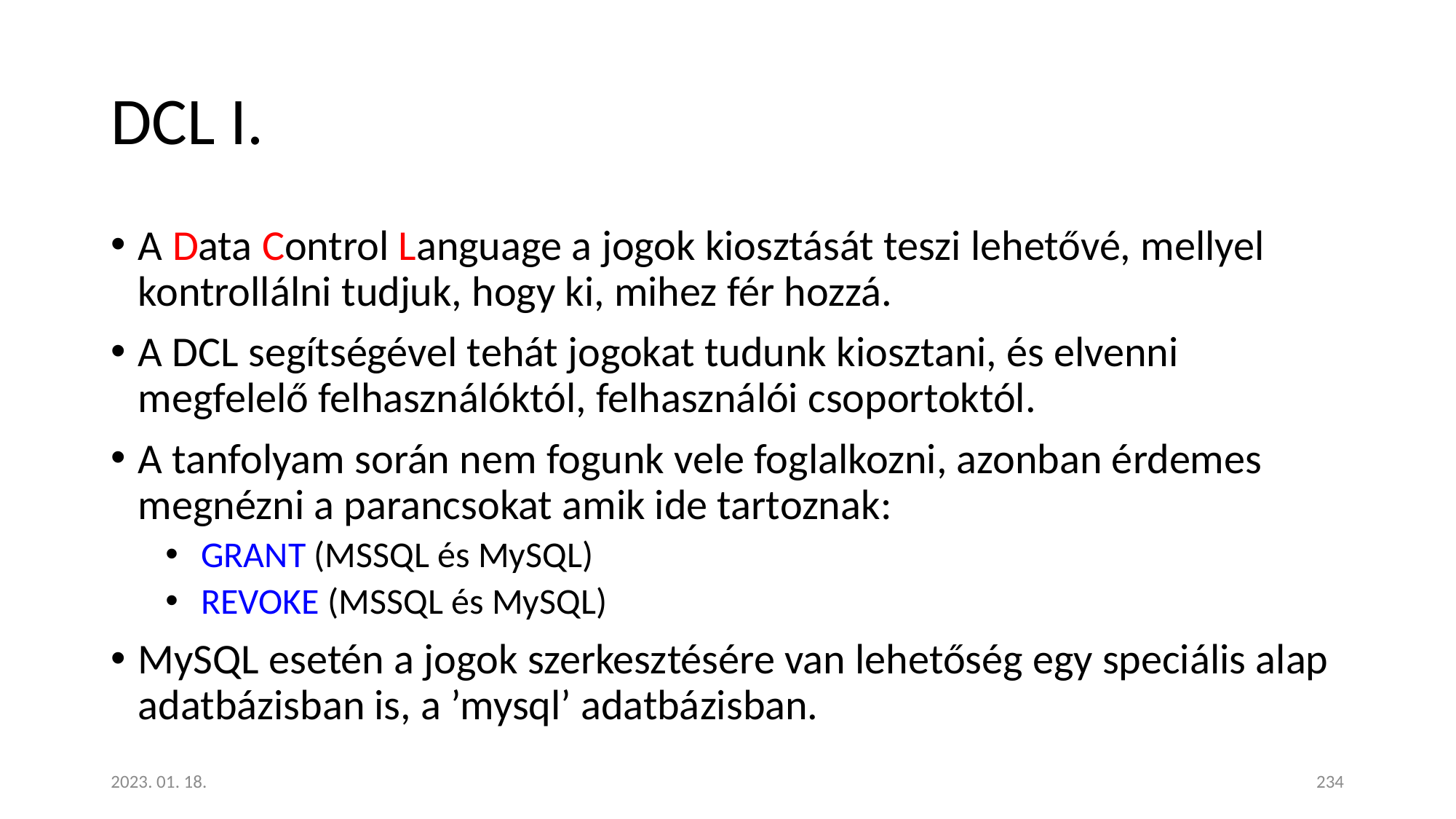

# DCL I.
A Data Control Language a jogok kiosztását teszi lehetővé, mellyel kontrollálni tudjuk, hogy ki, mihez fér hozzá.
A DCL segítségével tehát jogokat tudunk kiosztani, és elvenni megfelelő felhasználóktól, felhasználói csoportoktól.
A tanfolyam során nem fogunk vele foglalkozni, azonban érdemes megnézni a parancsokat amik ide tartoznak:
 GRANT (MSSQL és MySQL)
 REVOKE (MSSQL és MySQL)
MySQL esetén a jogok szerkesztésére van lehetőség egy speciális alap adatbázisban is, a ’mysql’ adatbázisban.
2023. 01. 18.
234